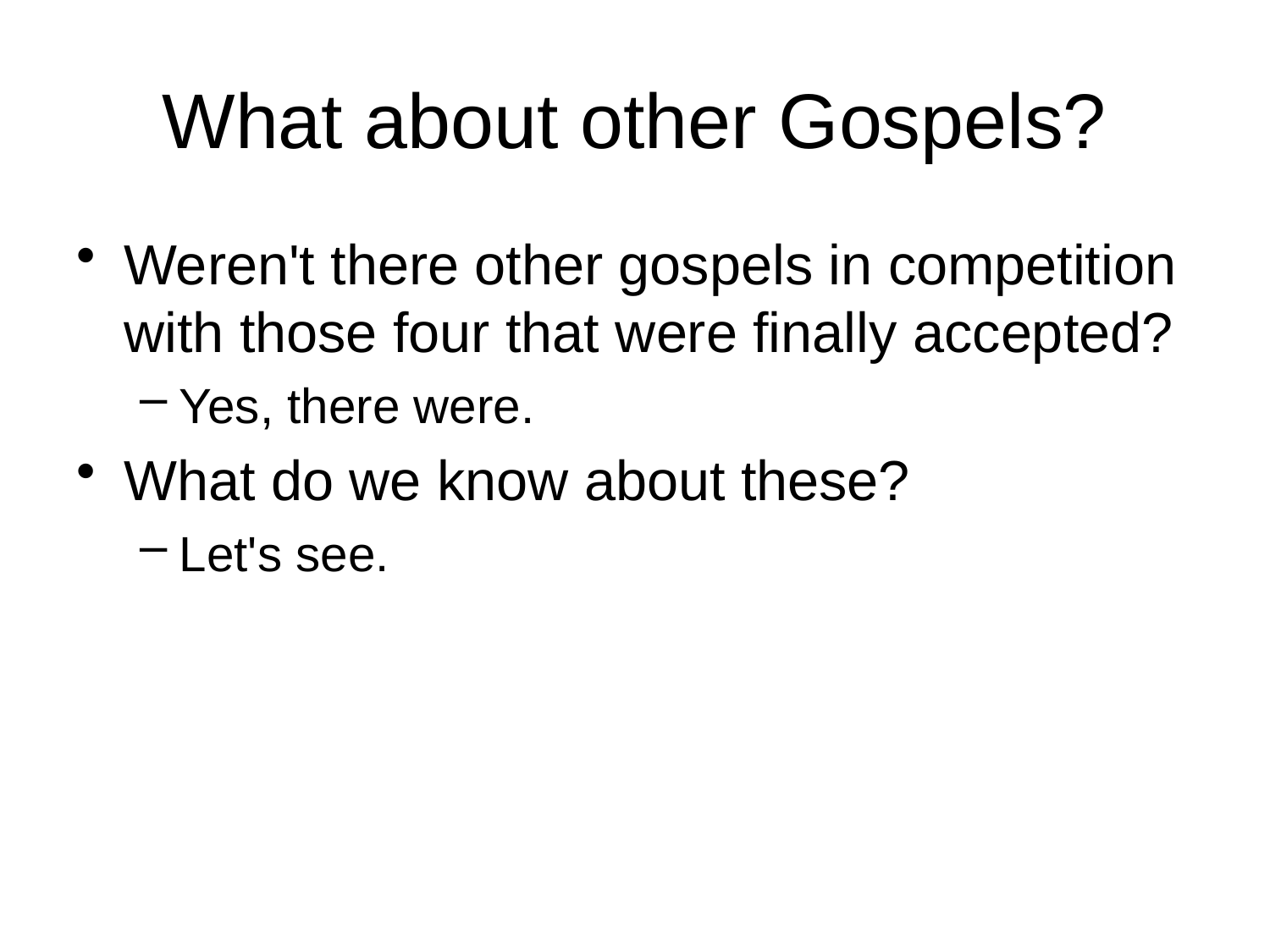

# What about other Gospels?
Weren't there other gospels in competition with those four that were finally accepted?
Yes, there were.
What do we know about these?
Let's see.